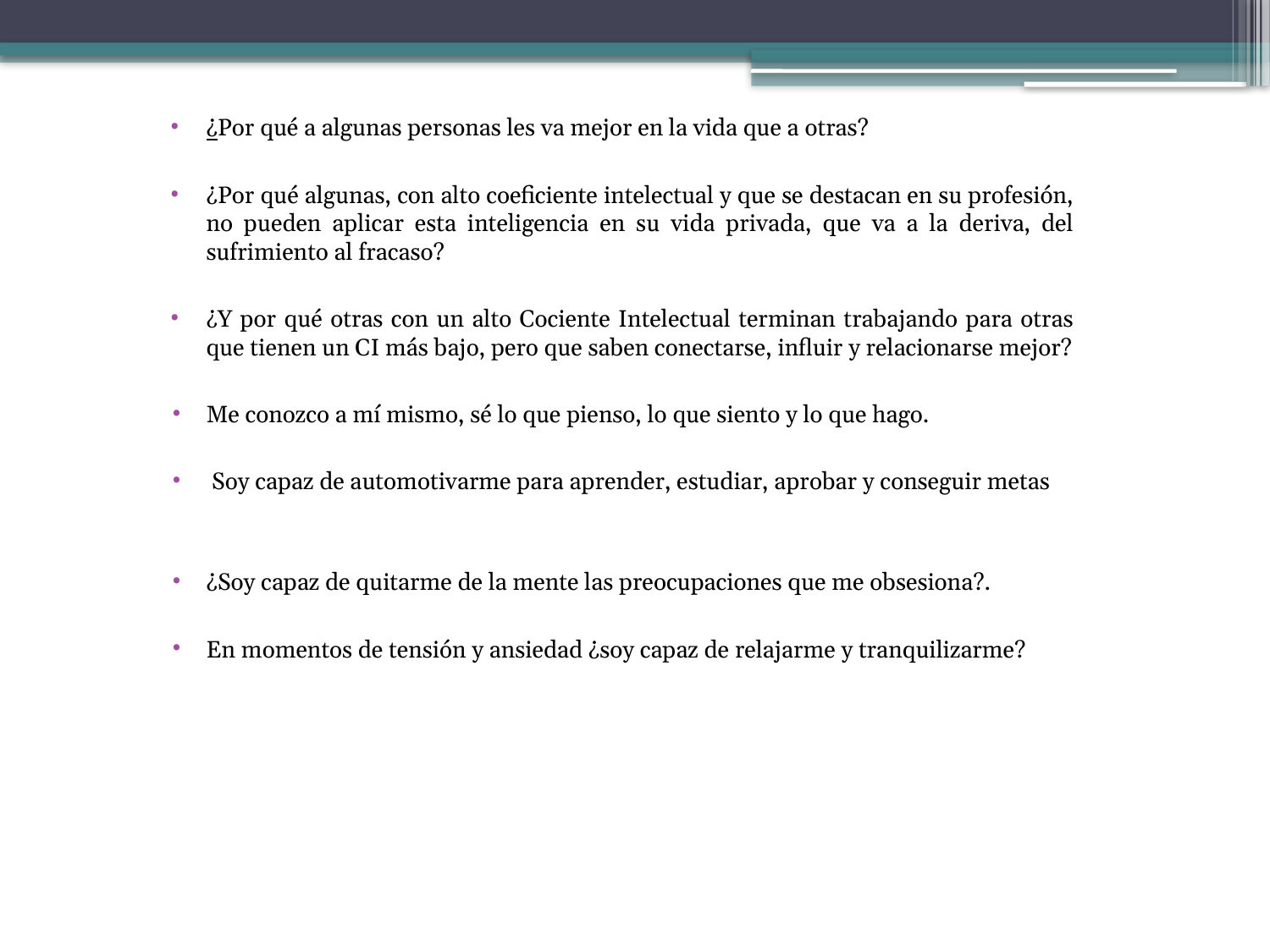

¿Por qué a algunas personas les va mejor en la vida que a otras?

¿Por qué algunas, con alto coeficiente intelectual y que se destacan en su profesión, no pueden aplicar esta inteligencia en su vida privada, que va a la deriva, del sufrimiento al fracaso?

¿Y por qué otras con un alto Cociente Intelectual terminan trabajando para otras que tienen un CI más bajo, pero que saben conectarse, influir y relacionarse mejor?

Me conozco a mí mismo, sé lo que pienso, lo que siento y lo que hago.

 Soy capaz de automotivarme para aprender, estudiar, aprobar y conseguir metas

¿Soy capaz de quitarme de la mente las preocupaciones que me obsesiona?.

En momentos de tensión y ansiedad ¿soy capaz de relajarme y tranquilizarme?